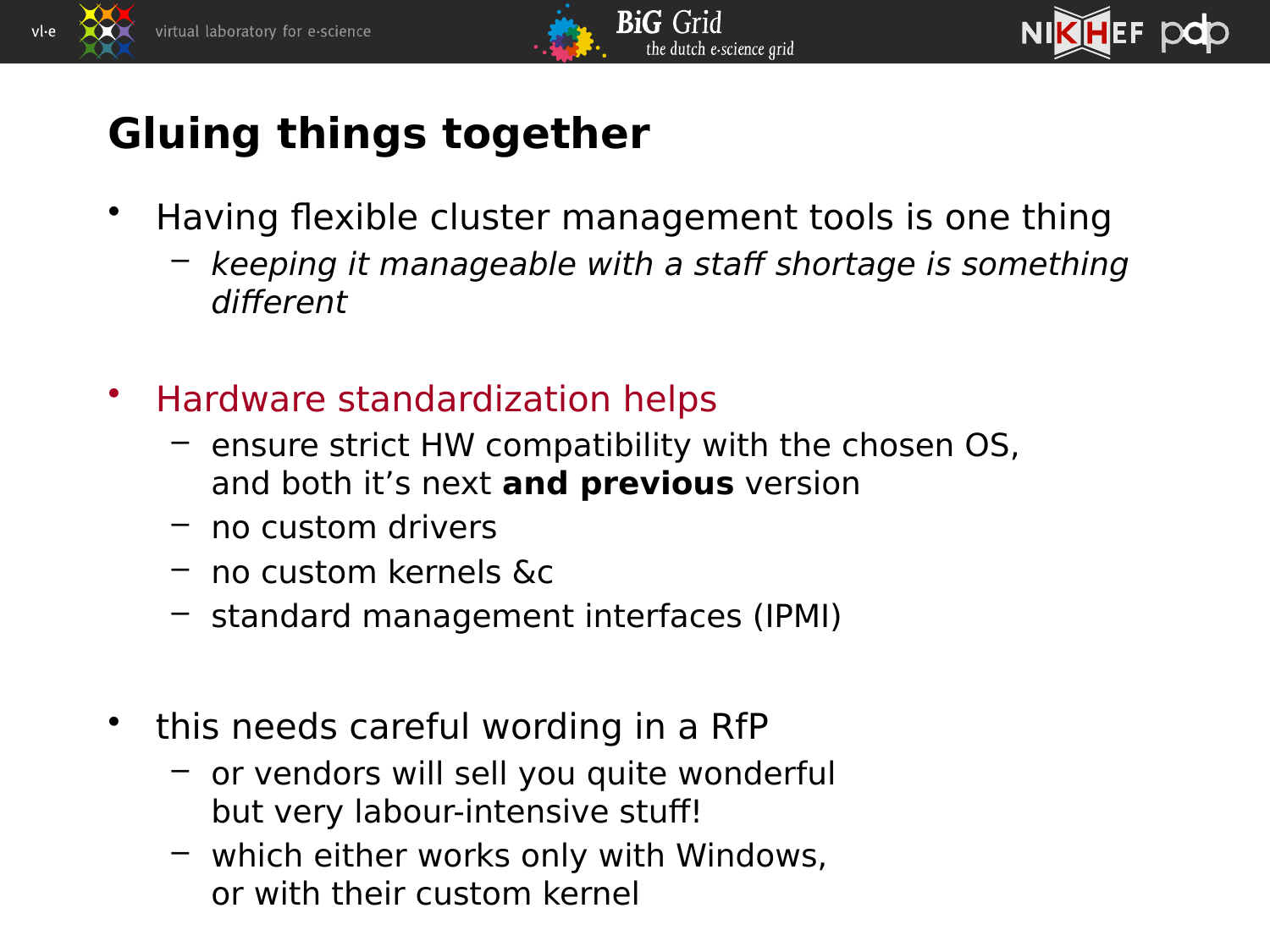

# Gluing things together
Having flexible cluster management tools is one thing
keeping it manageable with a staff shortage is something different

Hardware standardization helps
ensure strict HW compatibility with the chosen OS,
and both it’s next and previous version
no custom drivers
no custom kernels &c
standard management interfaces (IPMI)

this needs careful wording in a RfP
or vendors will sell you quite wonderful
but very labour-intensive stuff!
which either works only with Windows,
or with their custom kernel